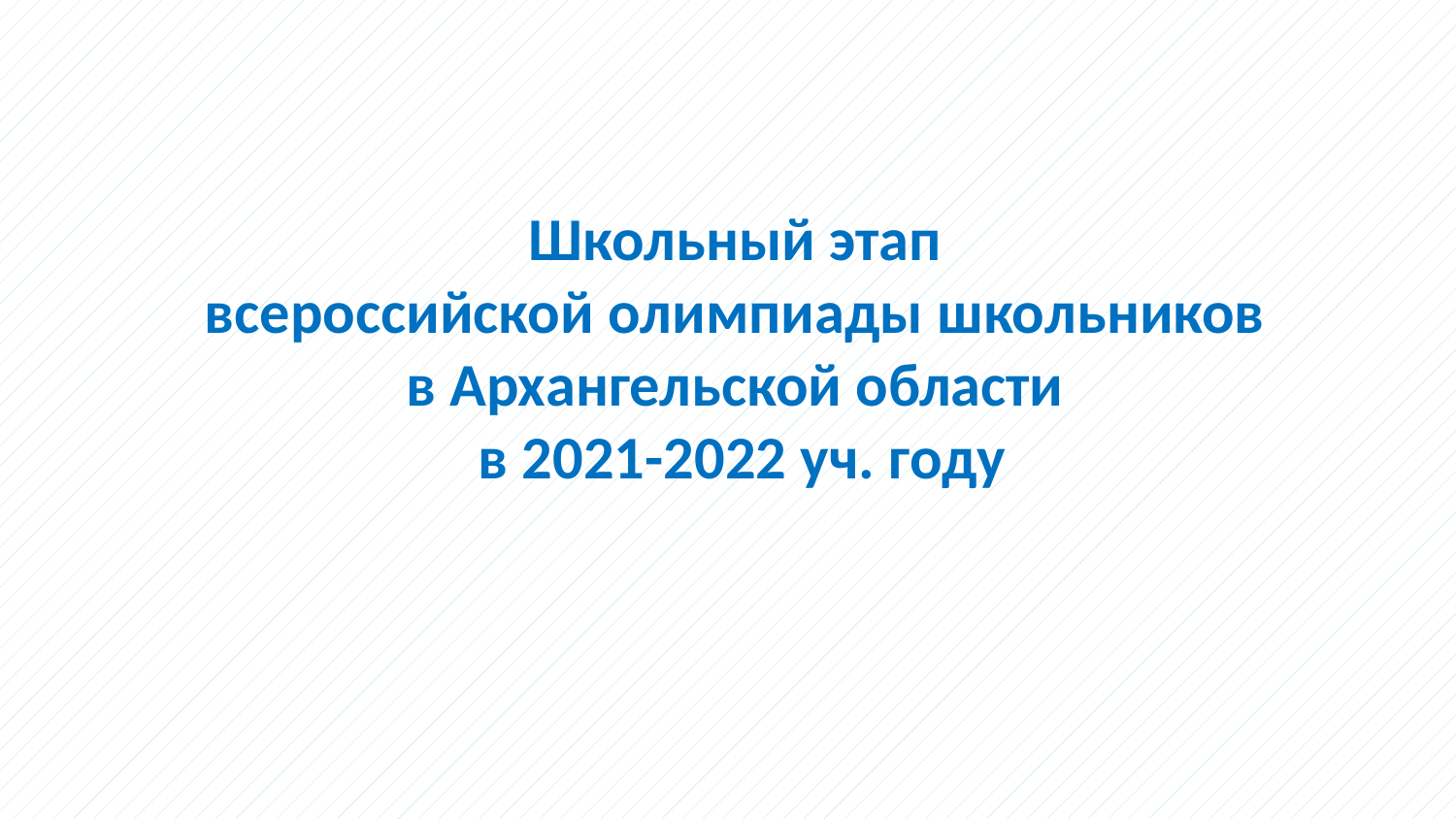

# Школьный этап всероссийской олимпиады школьников в Архангельской области в 2021-2022 уч. году